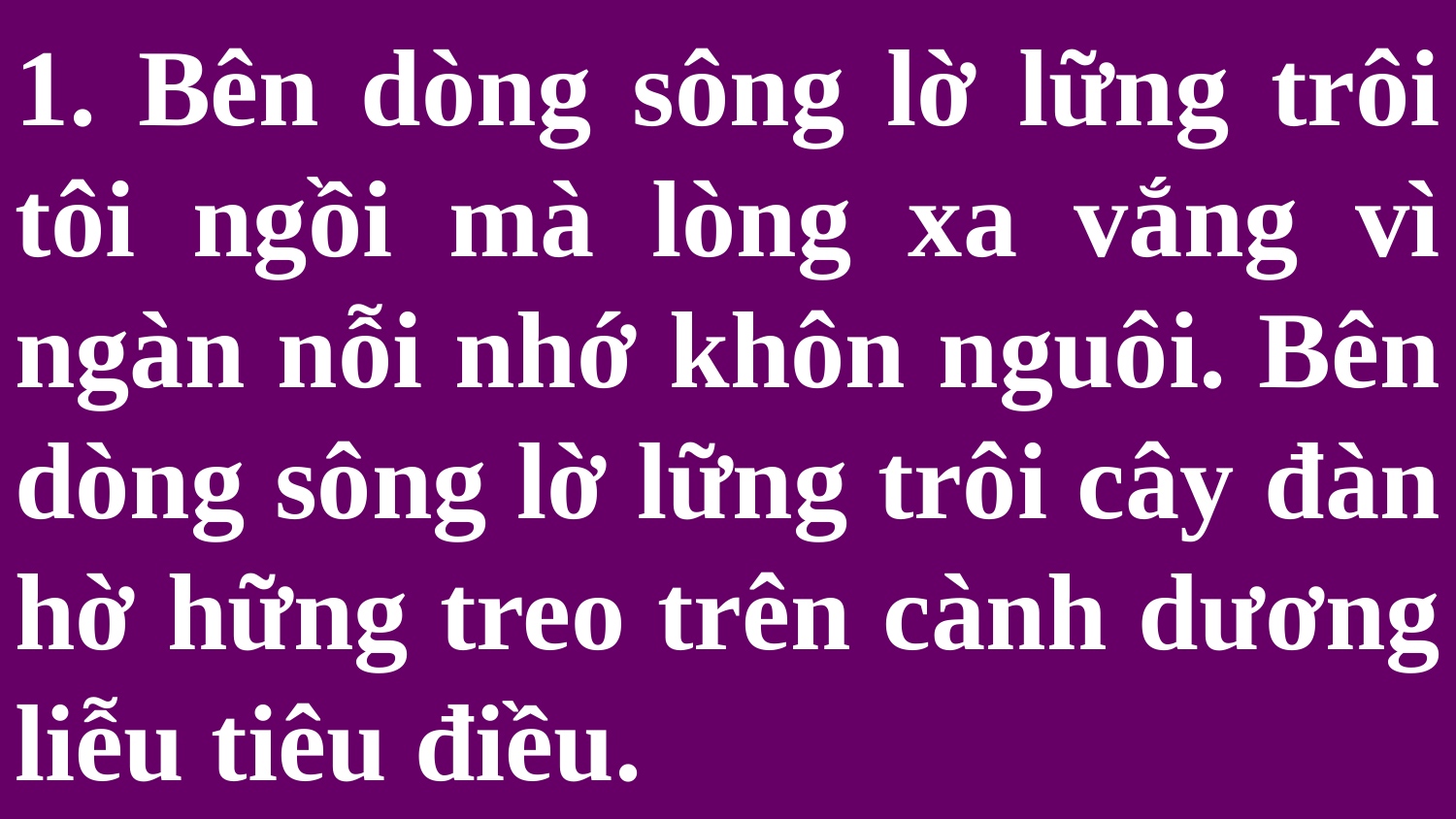

# 1. Bên dòng sông lờ lững trôi tôi ngồi mà lòng xa vắng vì ngàn nỗi nhớ khôn nguôi. Bên dòng sông lờ lững trôi cây đàn hờ hững treo trên cành dương liễu tiêu điều.